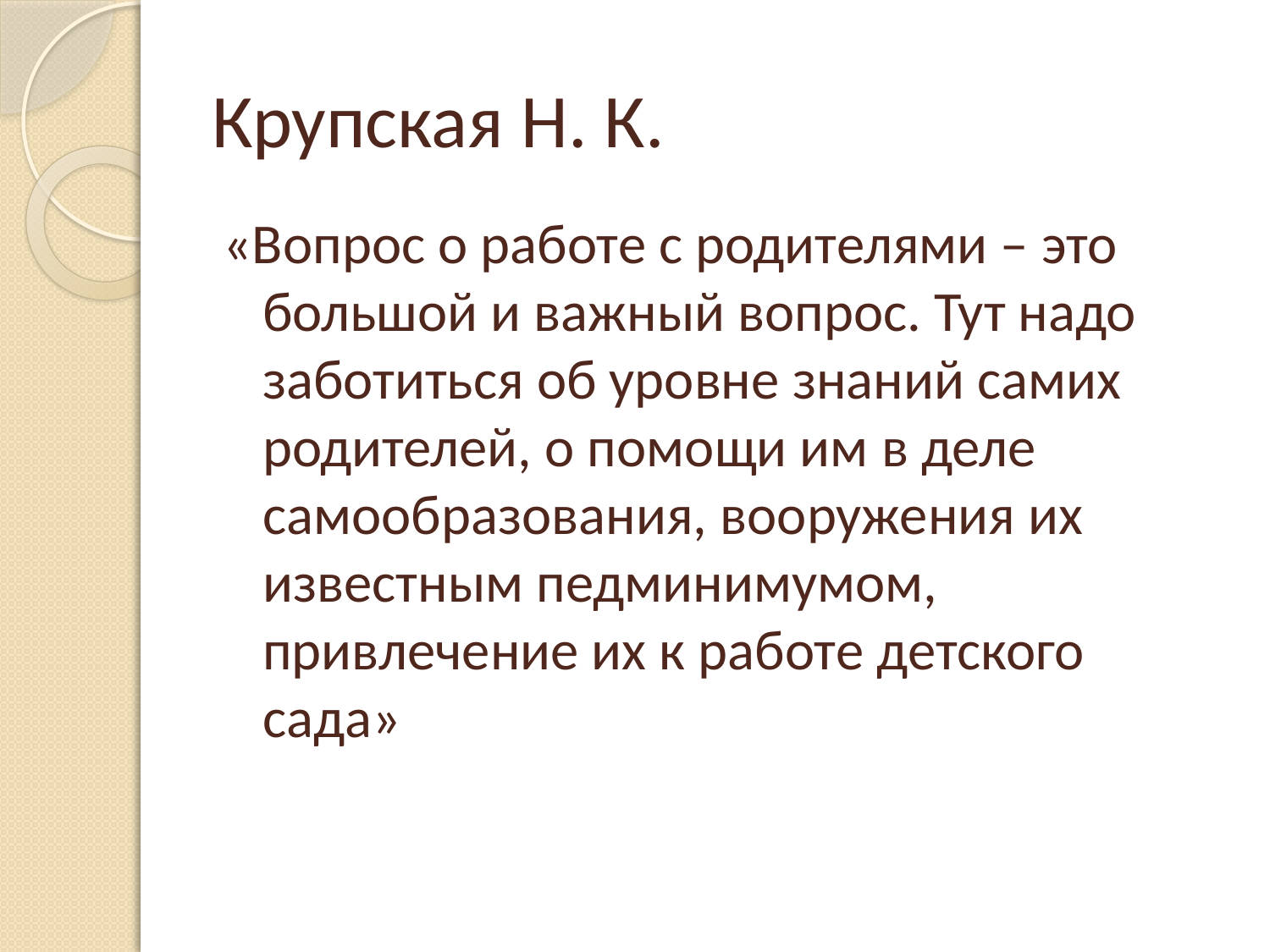

# Крупская Н. К.
«Вопрос о работе с родителями – это большой и важный вопрос. Тут надо заботиться об уровне знаний самих родителей, о помощи им в деле самообразования, вооружения их известным педминимумом, привлечение их к работе детского сада»